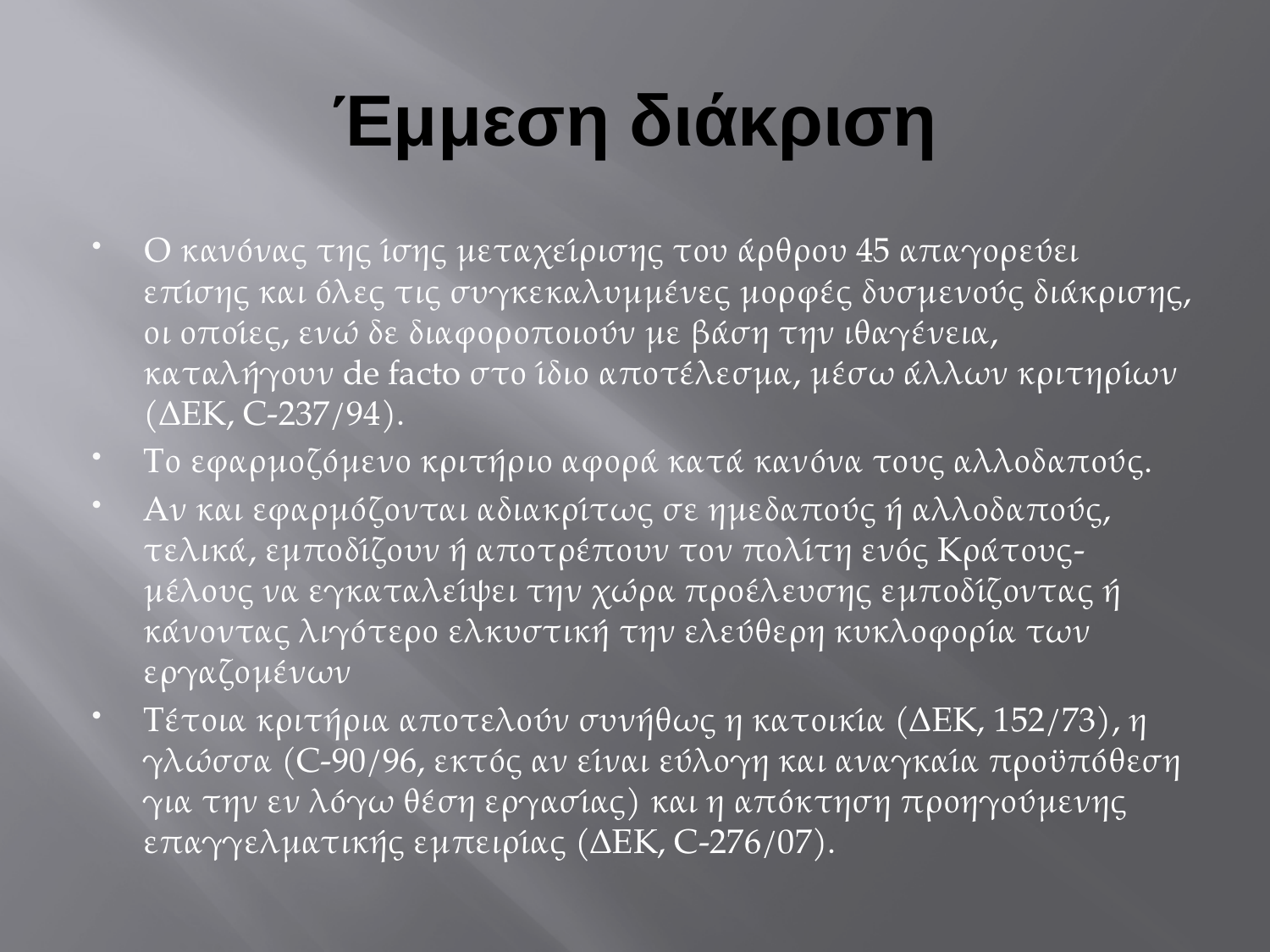

# Έμμεση διάκριση
Ο κανόνας της ίσης μεταχείρισης του άρθρου 45 απαγορεύει επίσης και όλες τις συγκεκαλυμμένες μορφές δυσμενούς διάκρισης, οι οποίες, ενώ δε διαφοροποιούν με βάση την ιθαγένεια, καταλήγουν de facto στο ίδιο αποτέλεσμα, μέσω άλλων κριτηρίων (ΔΕΚ, C-237/94).
Το εφαρμοζόμενο κριτήριο αφορά κατά κανόνα τους αλλοδαπούς.
Αν και εφαρμόζονται αδιακρίτως σε ημεδαπούς ή αλλοδαπούς, τελικά, εμποδίζουν ή αποτρέπουν τον πολίτη ενός Κράτους-μέλους να εγκαταλείψει την χώρα προέλευσης εμποδίζοντας ή κάνοντας λιγότερο ελκυστική την ελεύθερη κυκλοφορία των εργαζομένων
Τέτοια κριτήρια αποτελούν συνήθως η κατοικία (ΔΕΚ, 152/73), η γλώσσα (C-90/96, εκτός αν είναι εύλογη και αναγκαία προϋπόθεση για την εν λόγω θέση εργασίας) και η απόκτηση προηγούμενης επαγγελματικής εμπειρίας (ΔΕΚ, C-276/07).